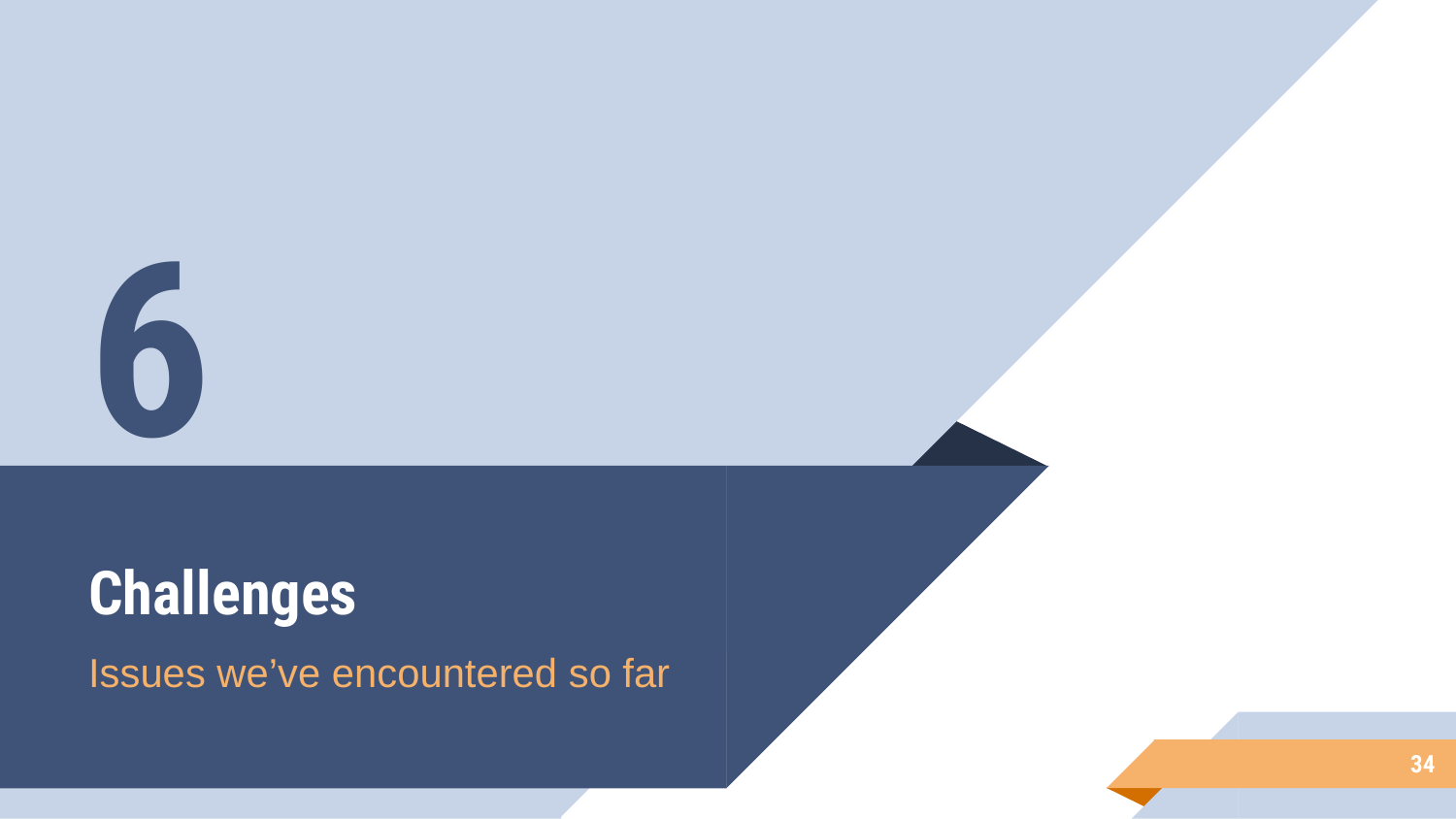

6
# Challenges
Issues we’ve encountered so far
34